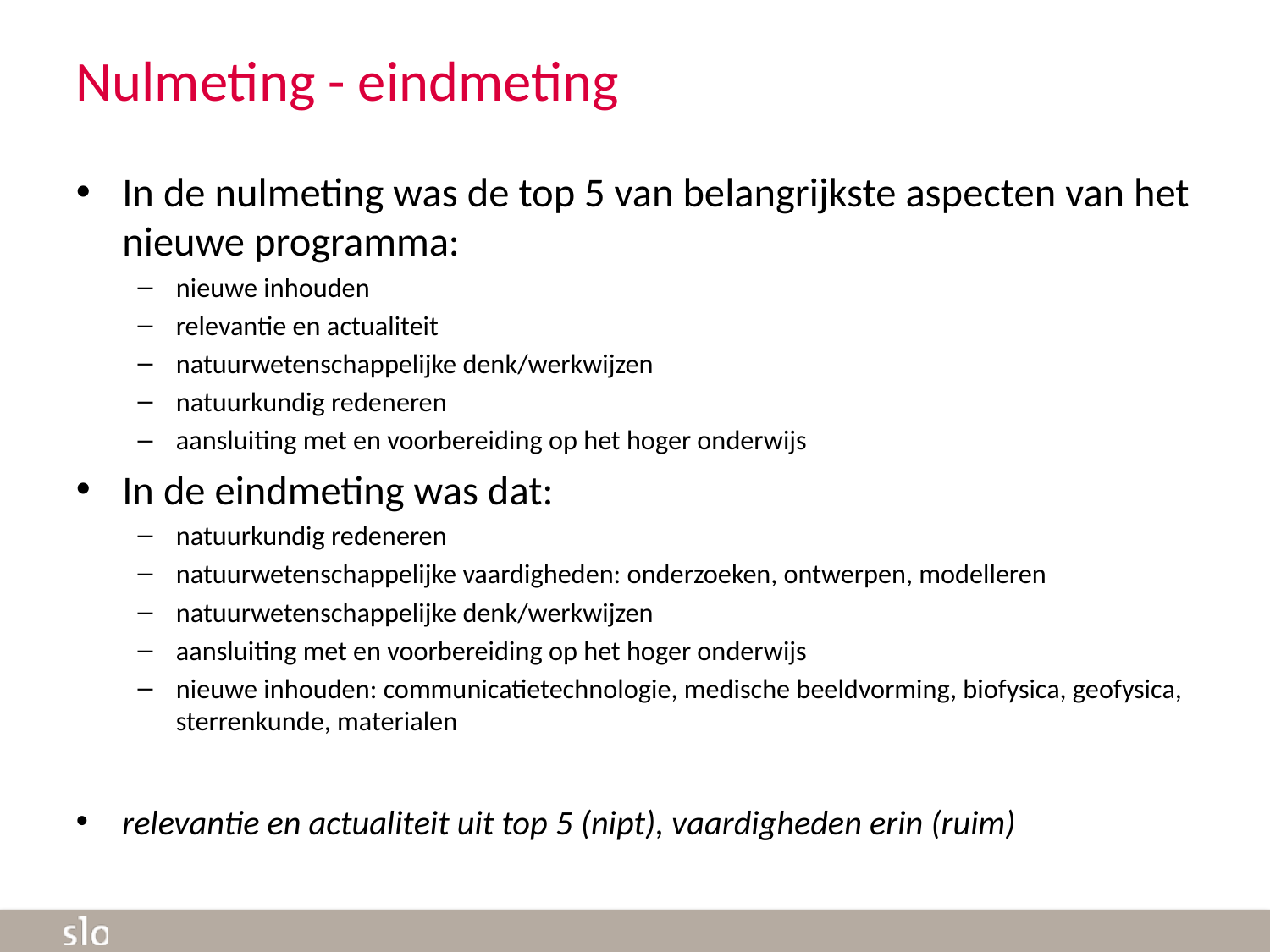

# Nulmeting - eindmeting
In de nulmeting was de top 5 van belangrijkste aspecten van het nieuwe programma:
nieuwe inhouden
relevantie en actualiteit
natuurwetenschappelijke denk/werkwijzen
natuurkundig redeneren
aansluiting met en voorbereiding op het hoger onderwijs
In de eindmeting was dat:
natuurkundig redeneren
natuurwetenschappelijke vaardigheden: onderzoeken, ontwerpen, modelleren
natuurwetenschappelijke denk/werkwijzen
aansluiting met en voorbereiding op het hoger onderwijs
nieuwe inhouden: communicatietechnologie, medische beeldvorming, biofysica, geofysica, sterrenkunde, materialen

relevantie en actualiteit uit top 5 (nipt), vaardigheden erin (ruim)